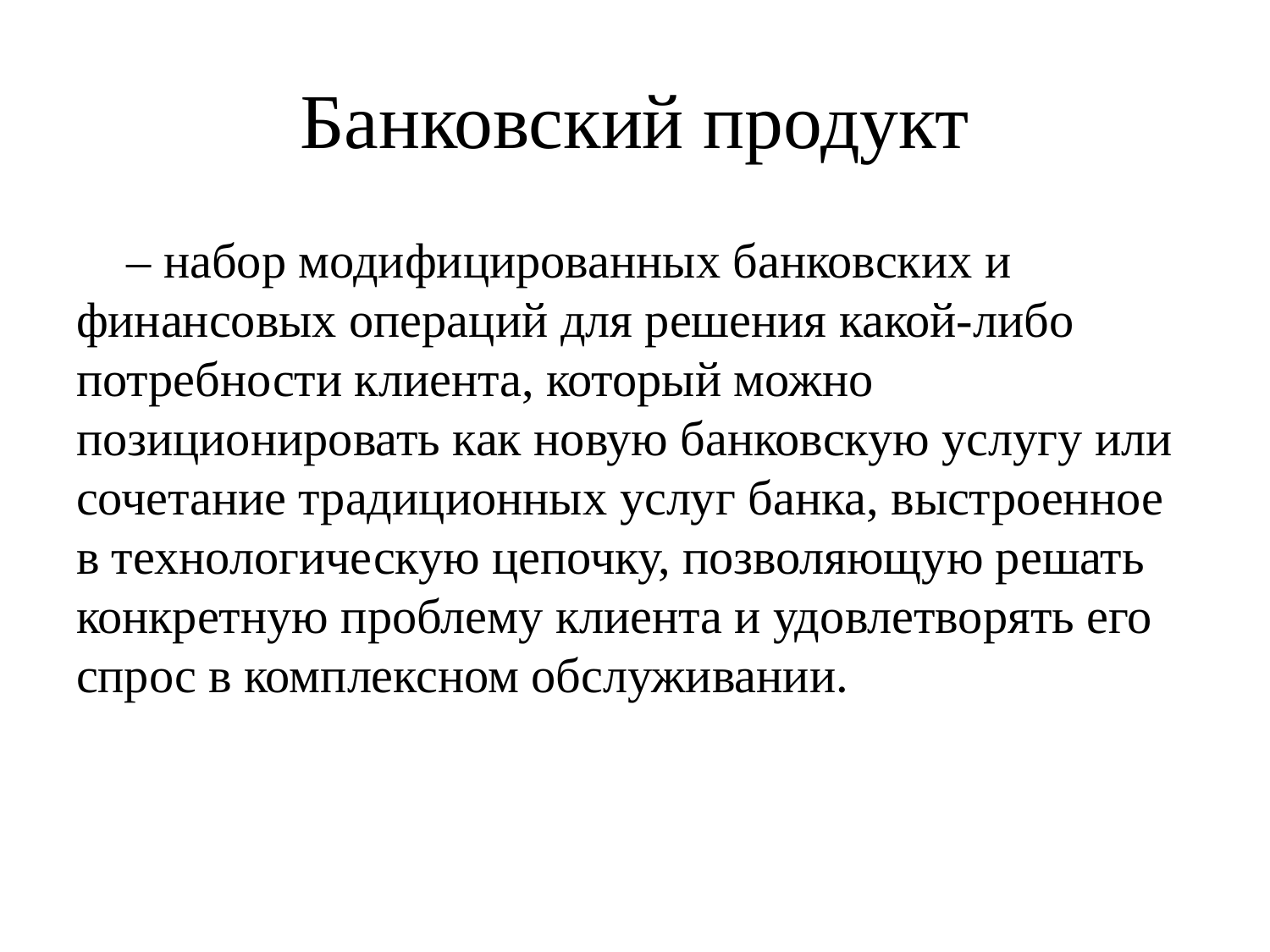

– набор модифицированных банковских и финансовых операций для решения какой-либо потребности клиента, который можно позиционировать как новую банковскую услугу или сочетание традиционных услуг банка, выстроенное в технологическую цепочку, позволяющую решать конкретную проблему клиента и удовлетворять его спрос в комплексном обслуживании.
Банковский продукт